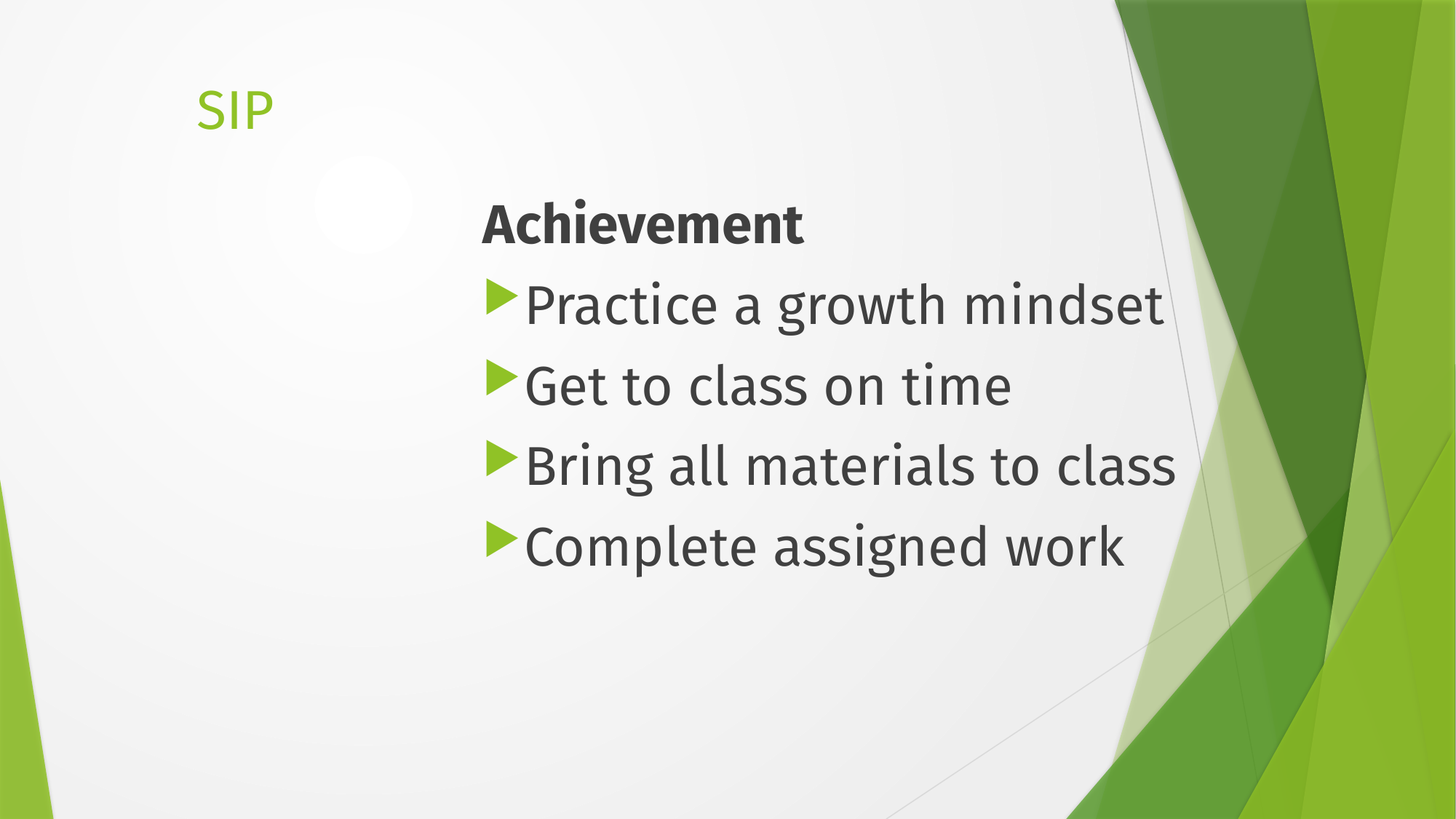

# SIP

Achievement
Practice a growth mindset
Get to class on time
Bring all materials to class
Complete assigned work